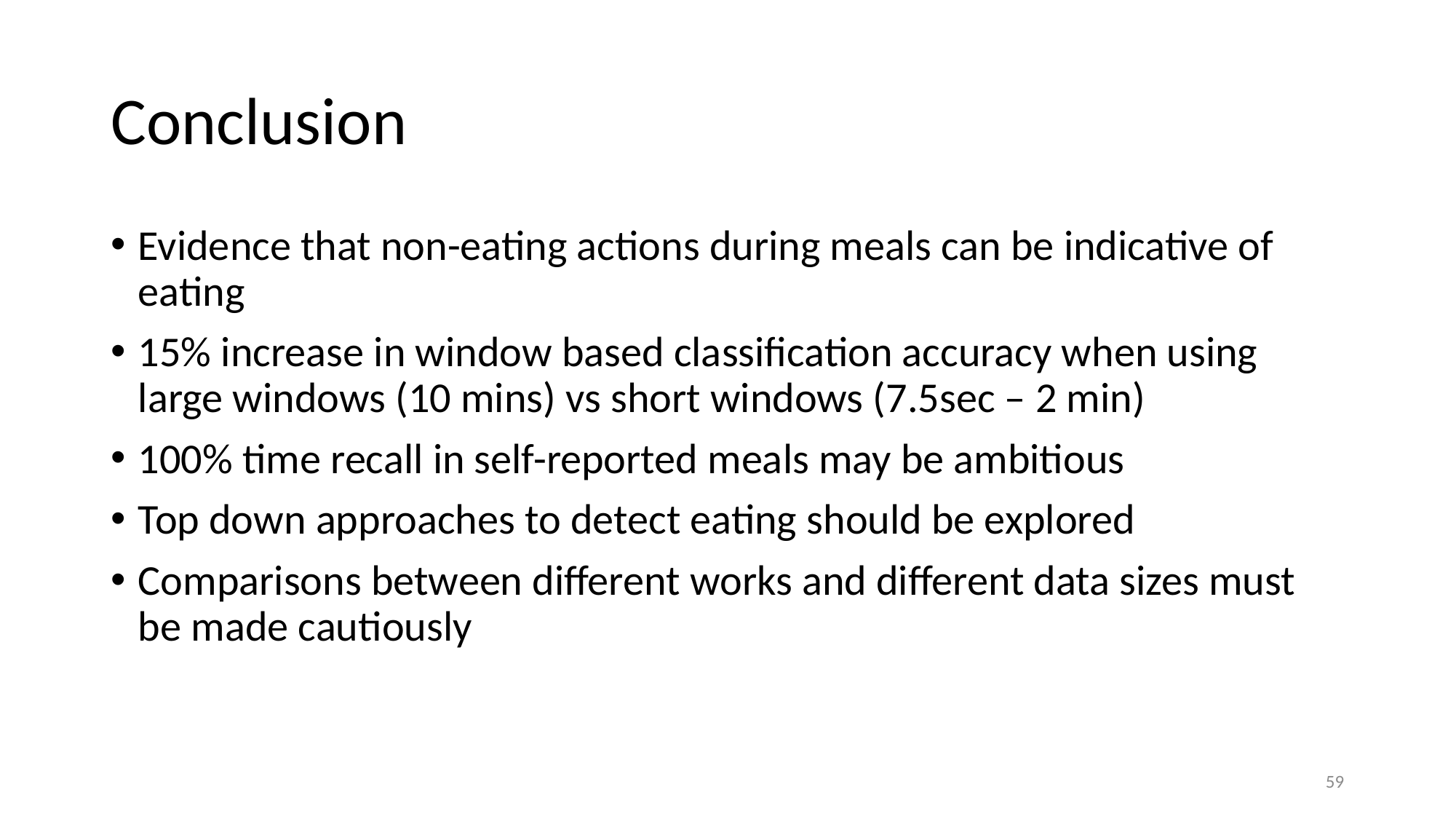

# Conclusion
Evidence that non-eating actions during meals can be indicative of eating
15% increase in window based classification accuracy when using large windows (10 mins) vs short windows (7.5sec – 2 min)
100% time recall in self-reported meals may be ambitious
Top down approaches to detect eating should be explored
Comparisons between different works and different data sizes must be made cautiously

59